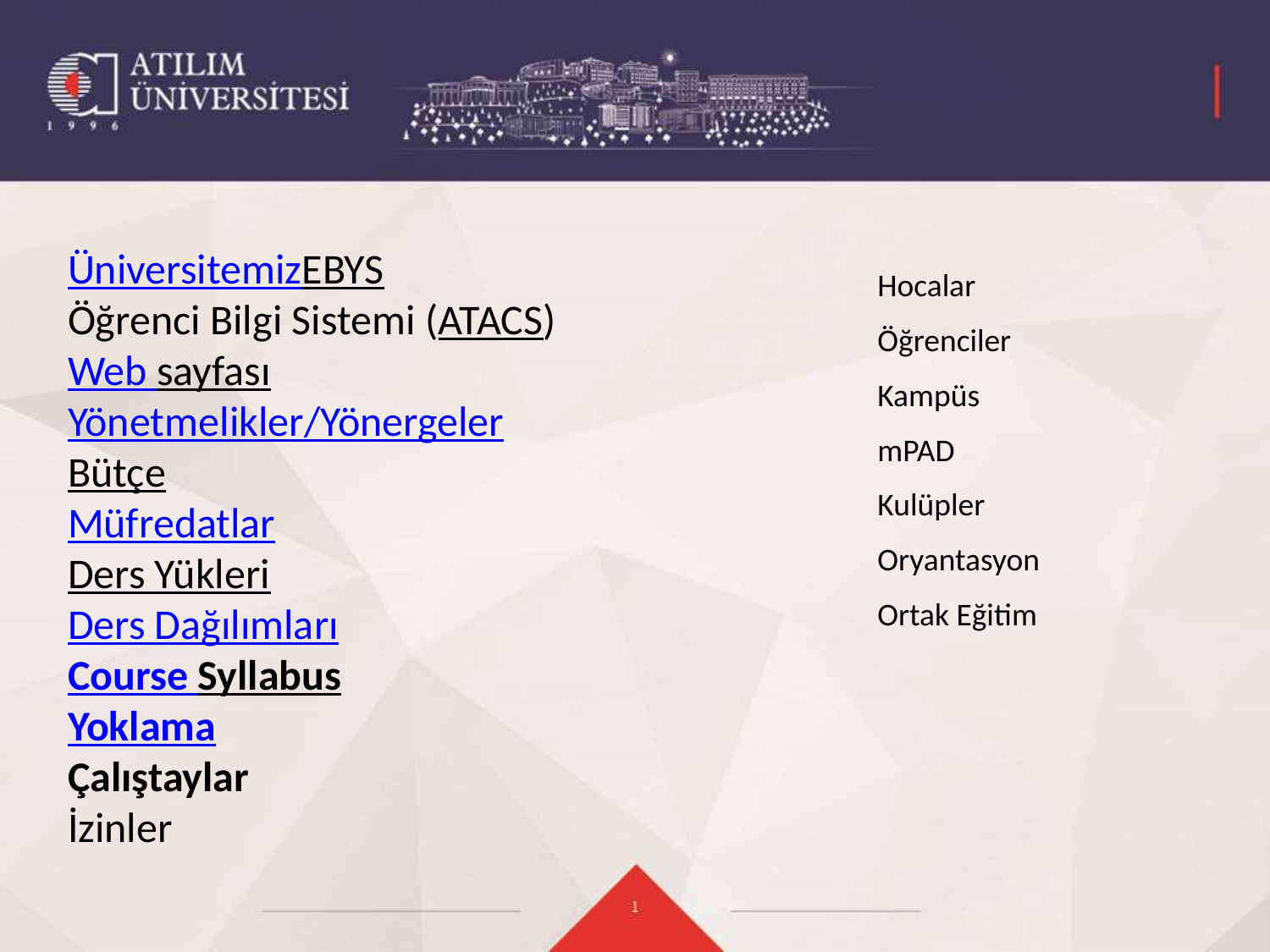

# Üniversitemiz EBYS Öğrenci Bilgi Sistemi (ATACS) Web sayfası Yönetmelikler/Yönergeler Bütçe Müfredatlar Ders Yükleri Ders Dağılımları Course Syllabus Yoklama Çalıştaylar İzinler
Hocalar
Öğrenciler
Kampüs
mPAD
Kulüpler
Oryantasyon
Ortak Eğitim